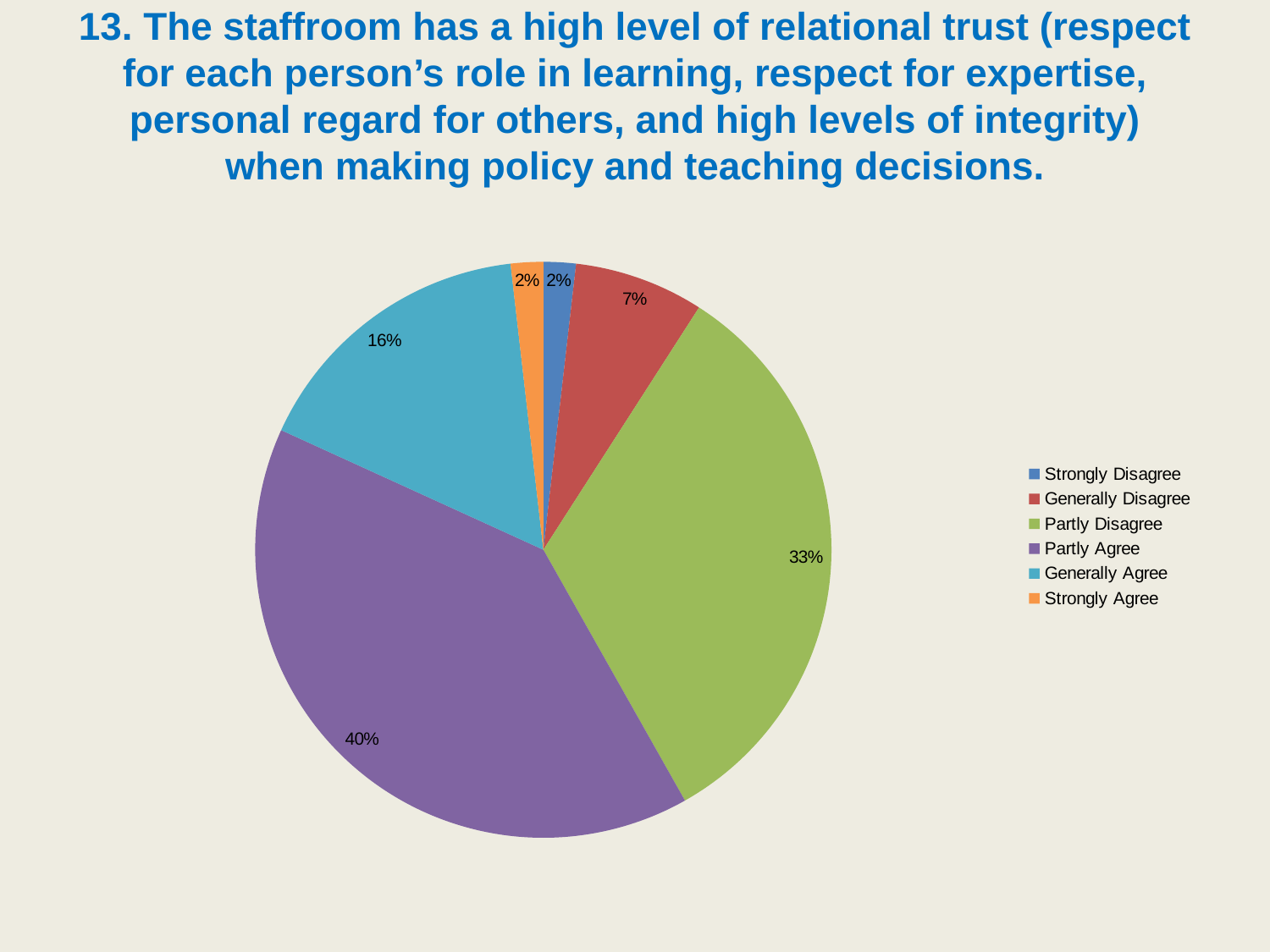

# 13. The staffroom has a high level of relational trust (respect for each person’s role in learning, respect for expertise, personal regard for others, and high levels of integrity) when making policy and teaching decisions.

### Chart

| Category |  |
|---|---|
| Strongly Disagree | 1.7857142857142856 |
| Generally Disagree | 7.142857142857142 |
| Partly Disagree | 32.142857142857146 |
| Partly Agree | 39.285714285714285 |
| Generally Agree | 16.071428571428573 |
| Strongly Agree | 1.7857142857142856 |